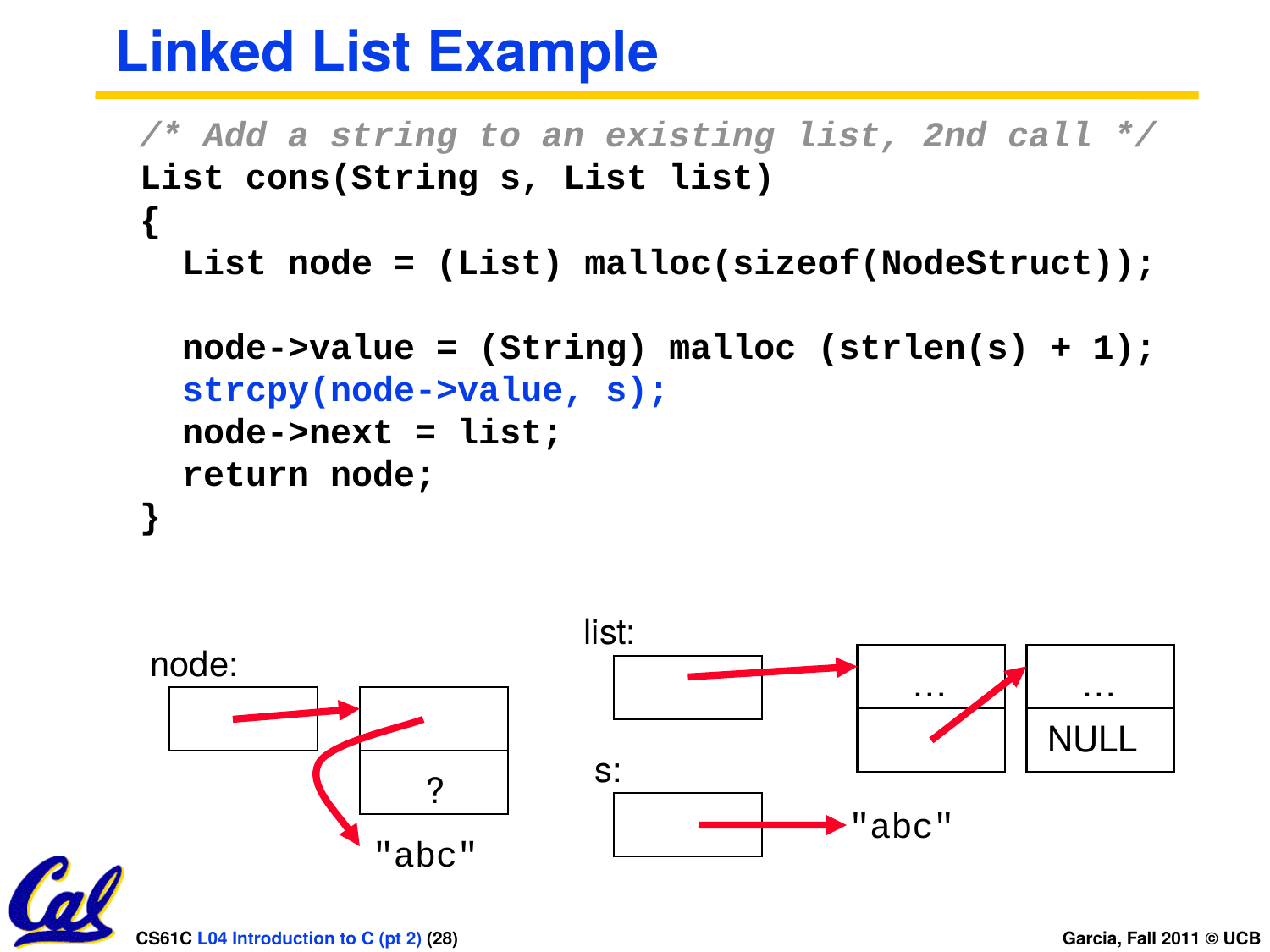

# Linked List Example
/* Add a string to an existing list, 2nd call */
List cons(String s, List list)
{
  List node = (List) malloc(sizeof(NodeStruct));

  node->value = (String) malloc (strlen(s) + 1);
  strcpy(node->value, s);
  node->next = list;
  return node;
}

list:
node:

…
…

NULL

s:

?

"abc"
"abc"